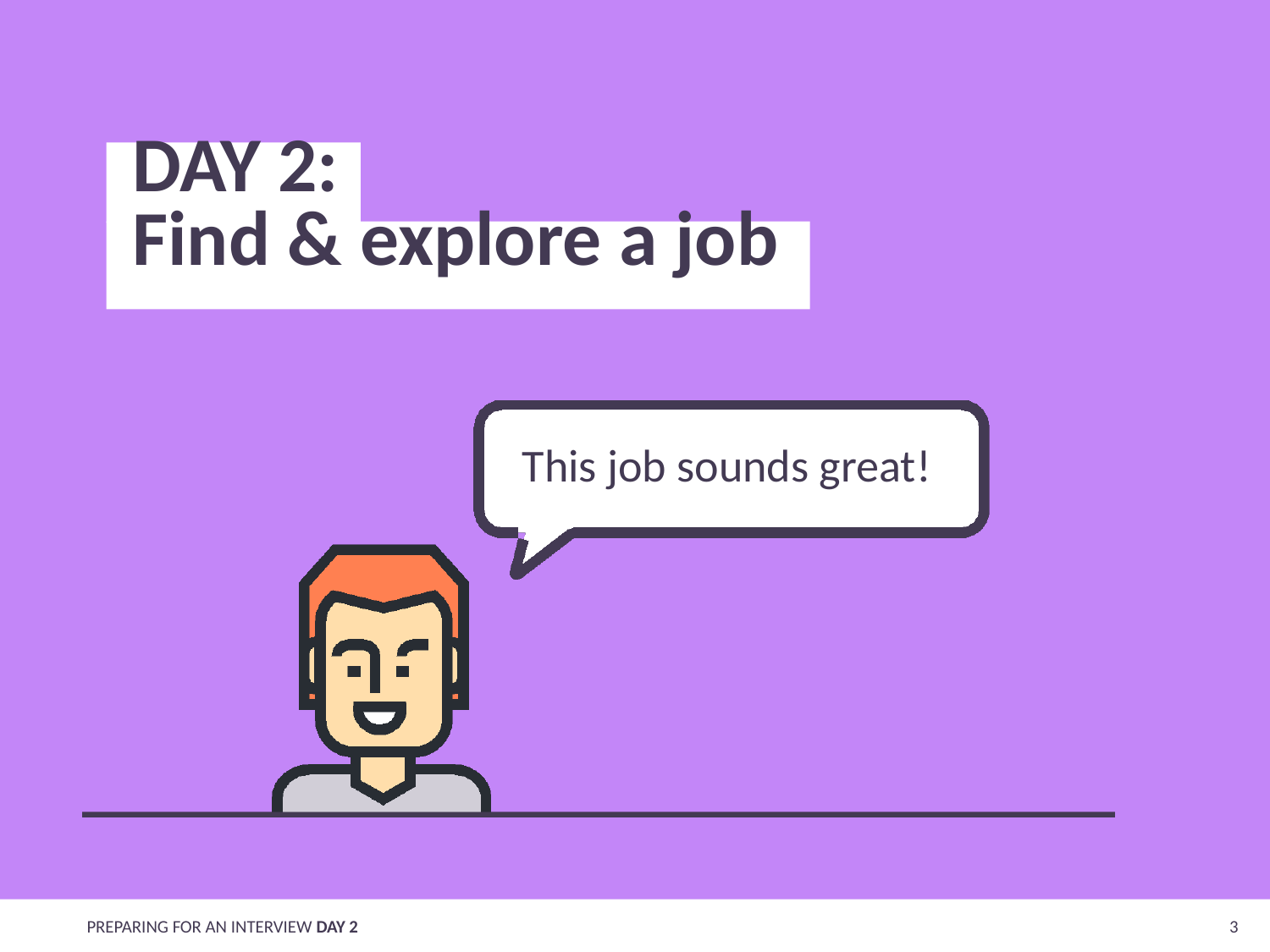

# DAY 2: Find & explore a job

This job sounds great!